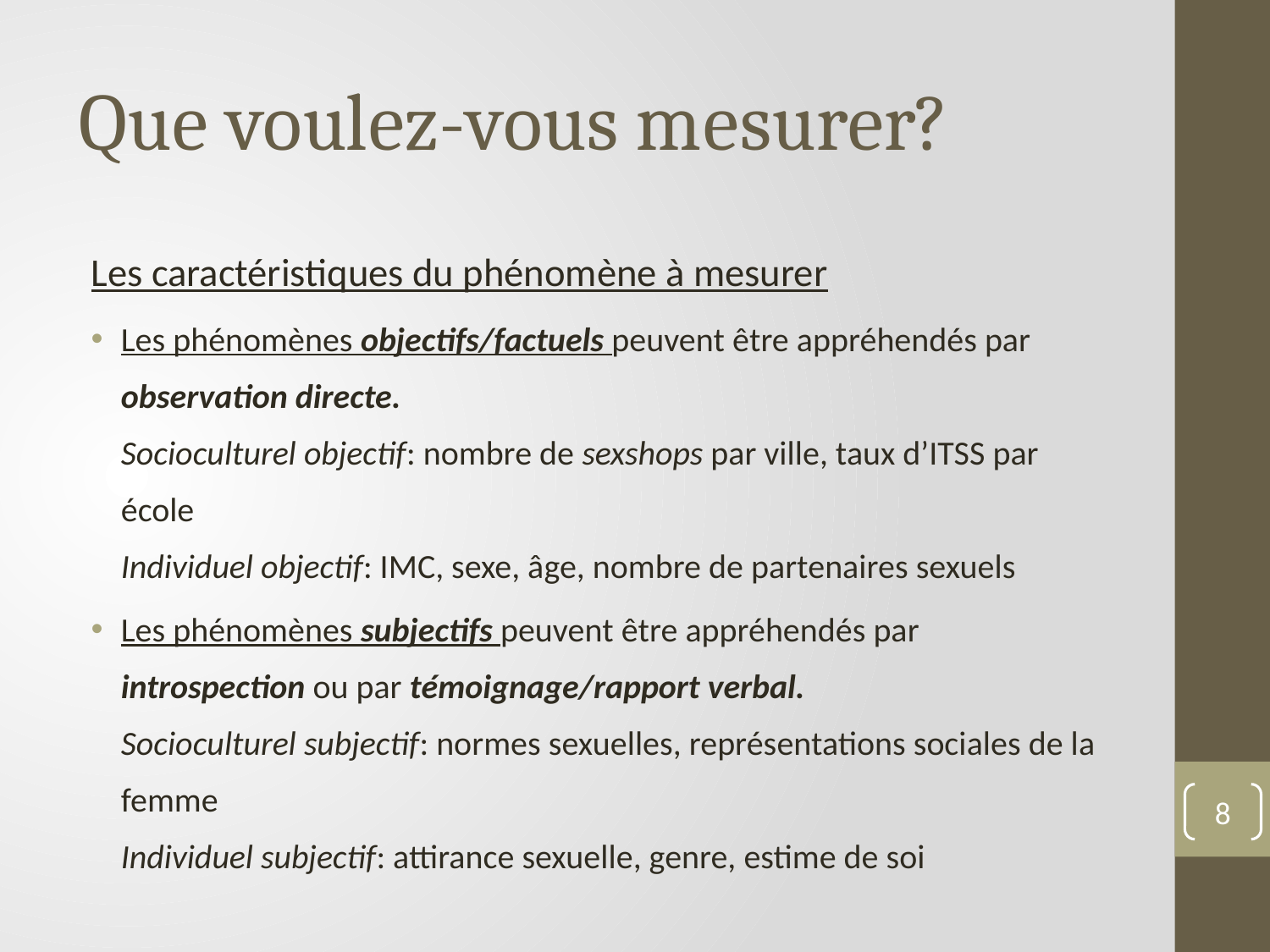

# Que voulez-vous mesurer?
Les caractéristiques du phénomène à mesurer
Les phénomènes objectifs/factuels peuvent être appréhendés par observation directe.
Socioculturel objectif: nombre de sexshops par ville, taux d’ITSS par école
Individuel objectif: IMC, sexe, âge, nombre de partenaires sexuels
Les phénomènes subjectifs peuvent être appréhendés par introspection ou par témoignage/rapport verbal.
Socioculturel subjectif: normes sexuelles, représentations sociales de la femme
Individuel subjectif: attirance sexuelle, genre, estime de soi

8